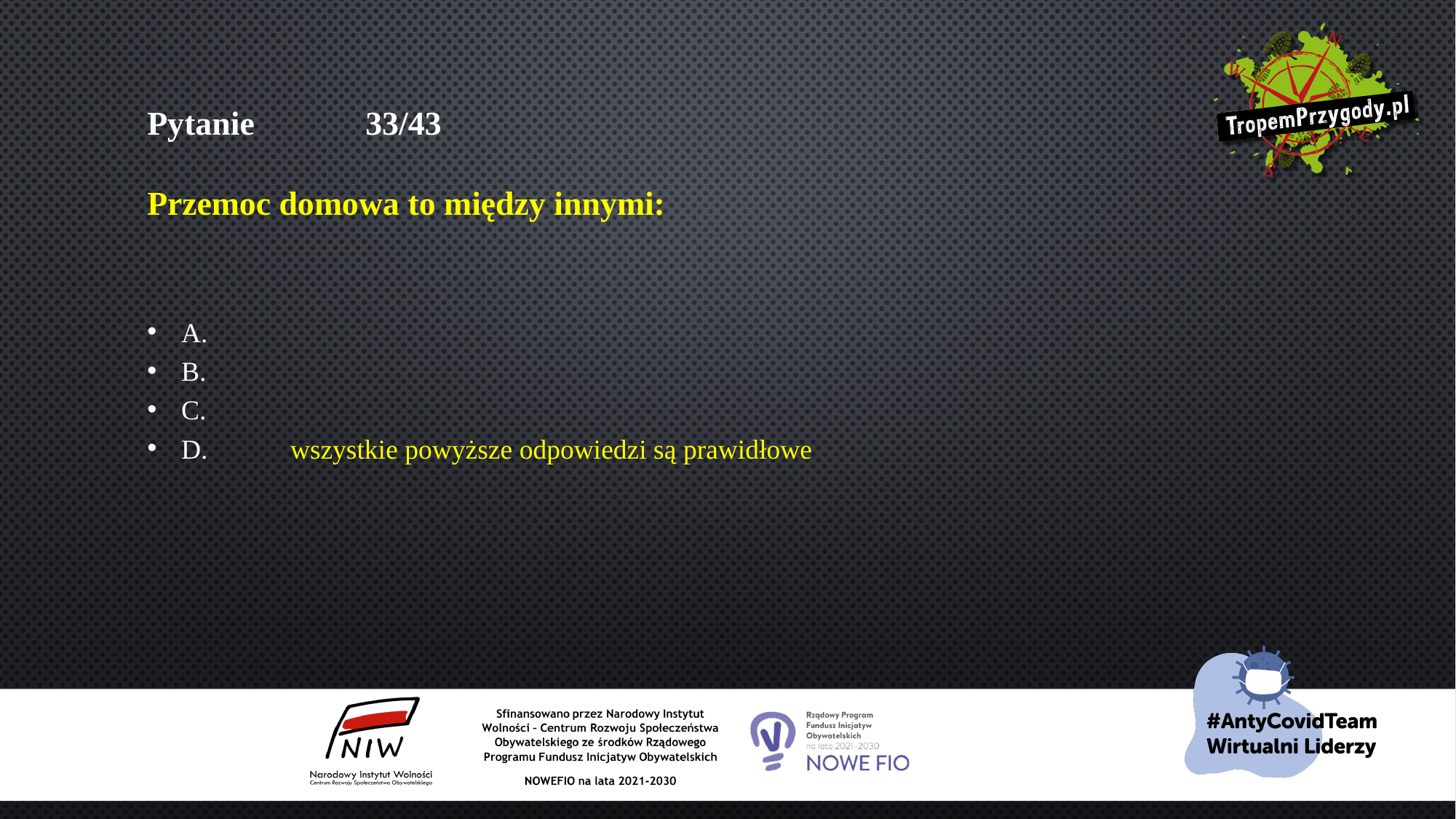

# Pytanie 	33/43 Przemoc domowa to między innymi:
A.
B.
C.
D.	wszystkie powyższe odpowiedzi są prawidłowe